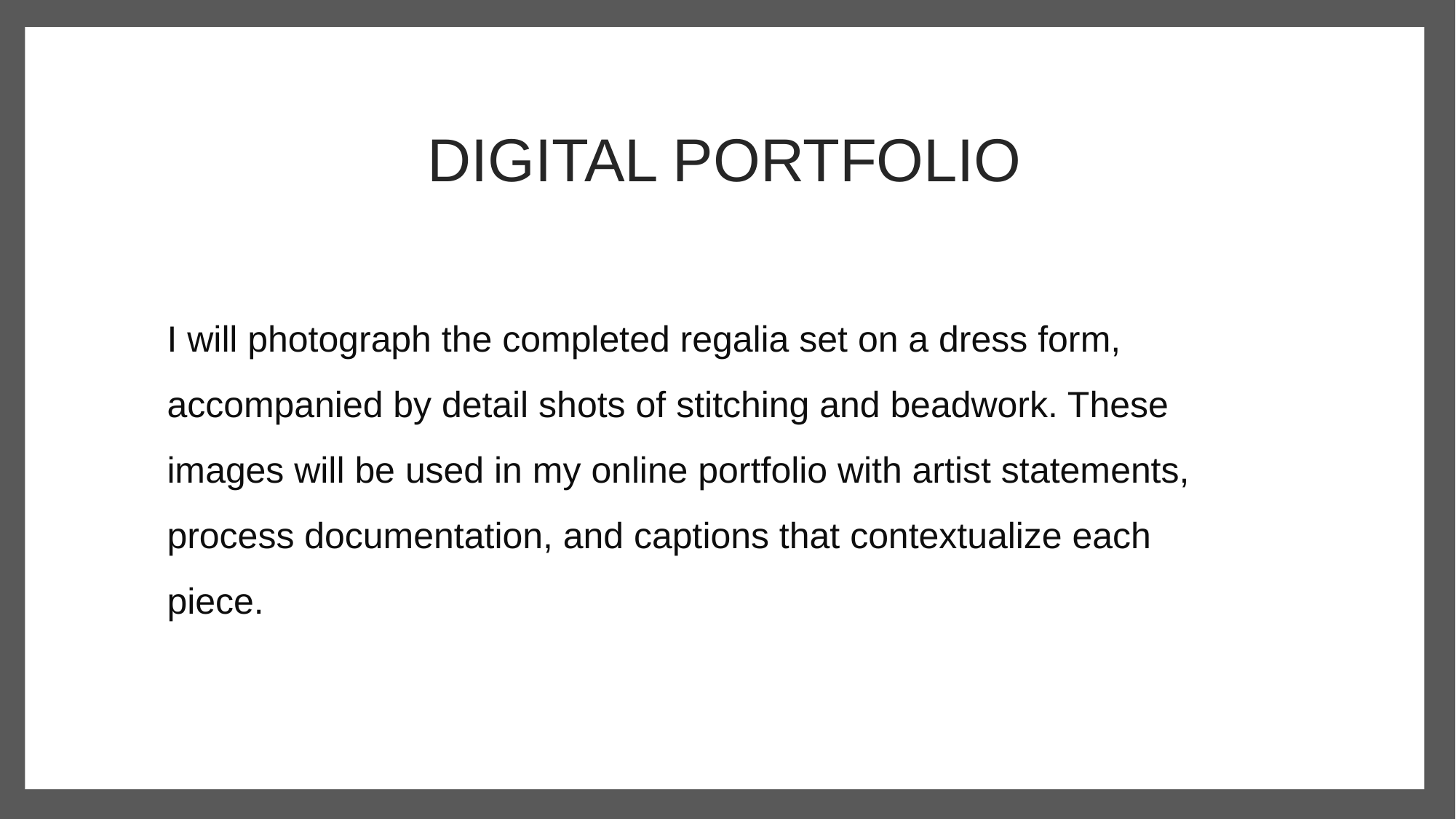

# DIGITAL PORTFOLIO
I will photograph the completed regalia set on a dress form, accompanied by detail shots of stitching and beadwork. These images will be used in my online portfolio with artist statements, process documentation, and captions that contextualize each piece.